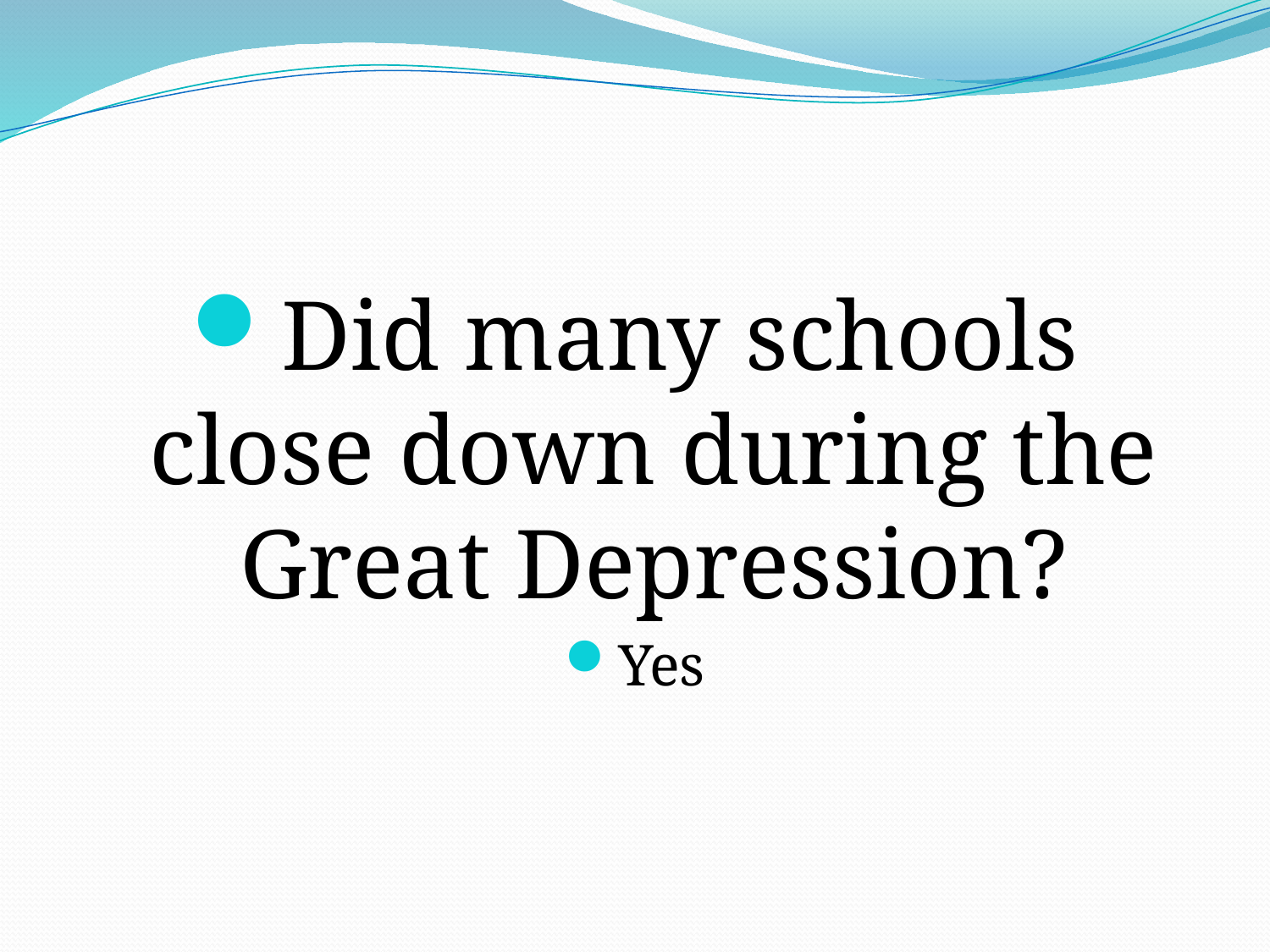

#
Did many schools close down during the Great Depression?
Yes